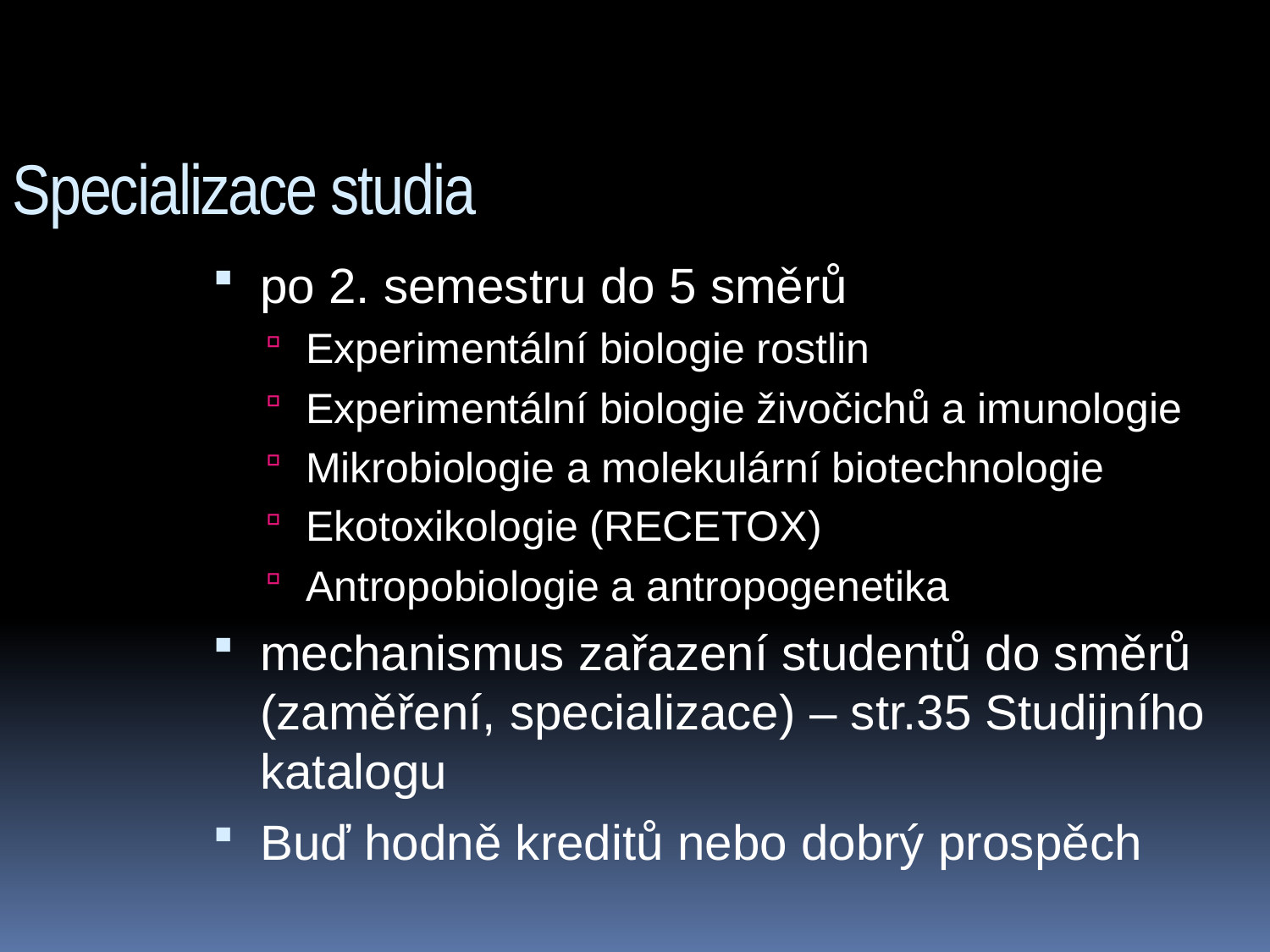

Specializace studia
po 2. semestru do 5 směrů
Experimentální biologie rostlin
Experimentální biologie živočichů a imunologie
Mikrobiologie a molekulární biotechnologie
Ekotoxikologie (RECETOX)
Antropobiologie a antropogenetika
mechanismus zařazení studentů do směrů (zaměření, specializace) – str.35 Studijního katalogu
Buď hodně kreditů nebo dobrý prospěch